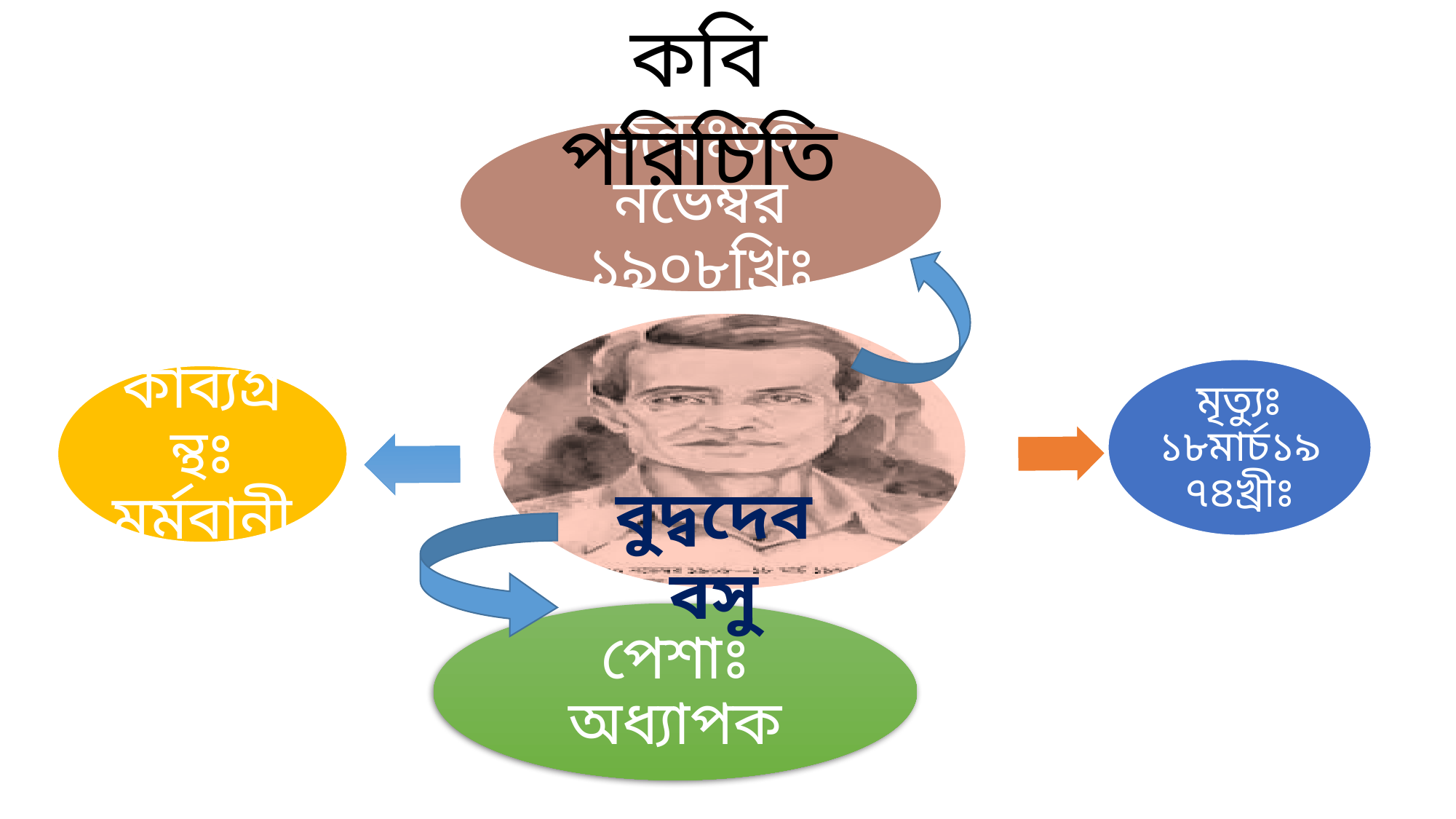

কবি পরিচিতি

মৃত্যুঃ ১৮মার্চ১৯৭৪খ্রীঃ

জন্মঃ৩০ নভেম্বর ১৯০৮খ্রিঃ

পেশাঃ অধ্যাপক

কাব্যগ্রন্থঃ মর্মবানী

বুদ্বদেব বসু